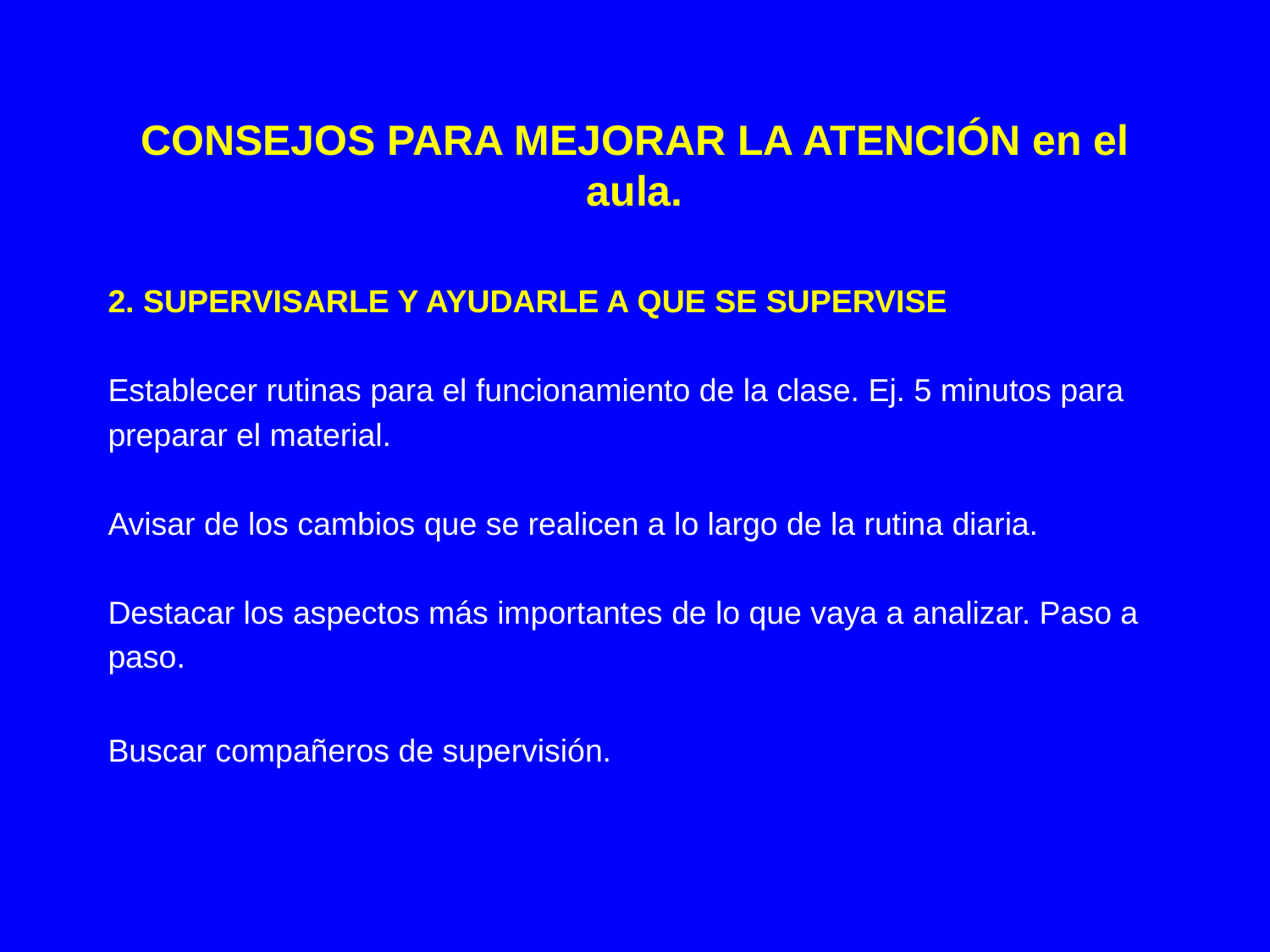

# CONSEJOS PARA MEJORAR LA ATENCIÓN en el aula.
2. SUPERVISARLE Y AYUDARLE A QUE SE SUPERVISE

Establecer rutinas para el funcionamiento de la clase. Ej. 5 minutos para
preparar el material.

Avisar de los cambios que se realicen a lo largo de la rutina diaria.

Destacar los aspectos más importantes de lo que vaya a analizar. Paso a
paso.

Buscar compañeros de supervisión.